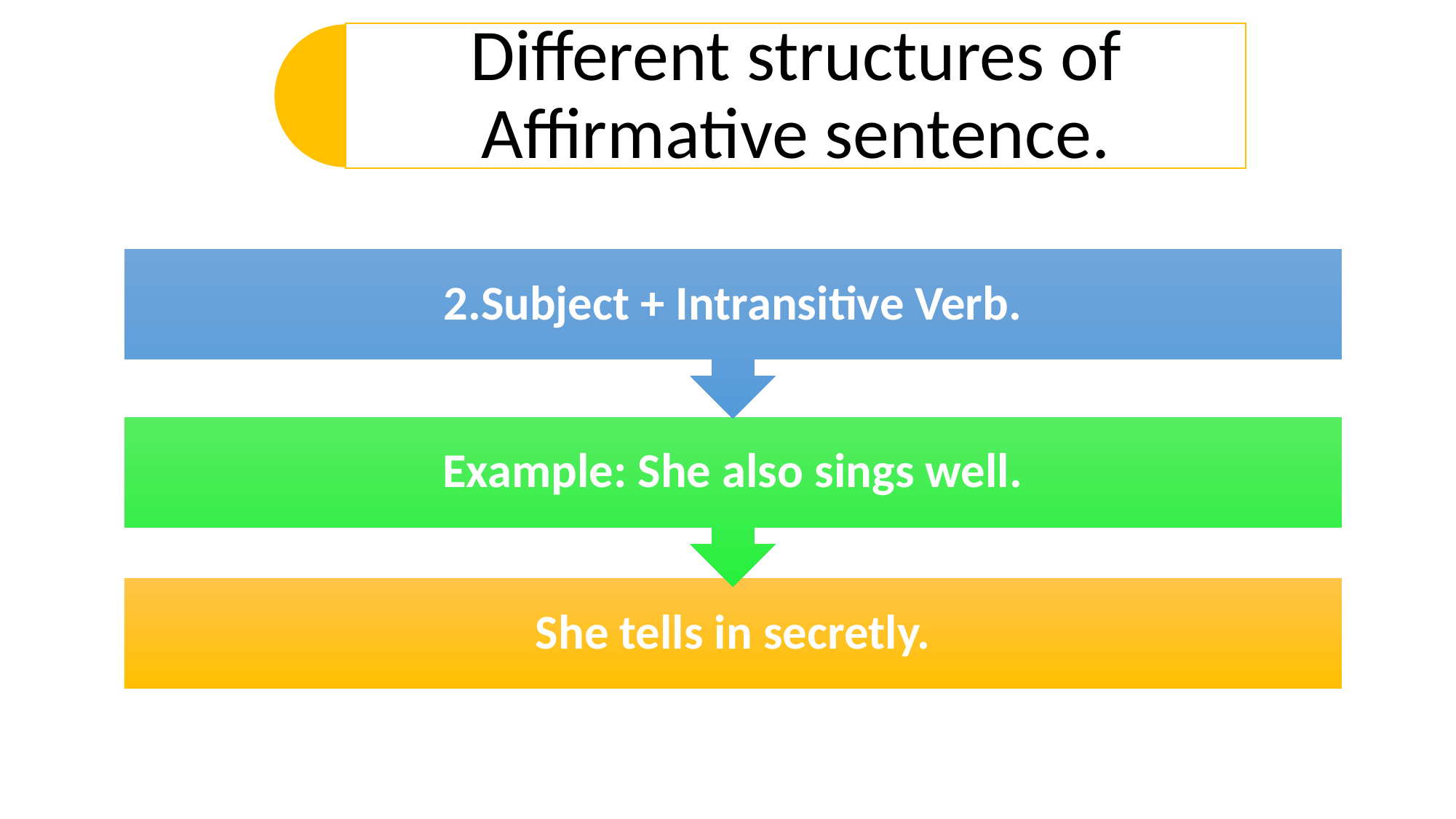

Different structures of Affirmative sentence.
She tells in secretly.
Example: She also sings well.
2.Subject + Intransitive Verb.